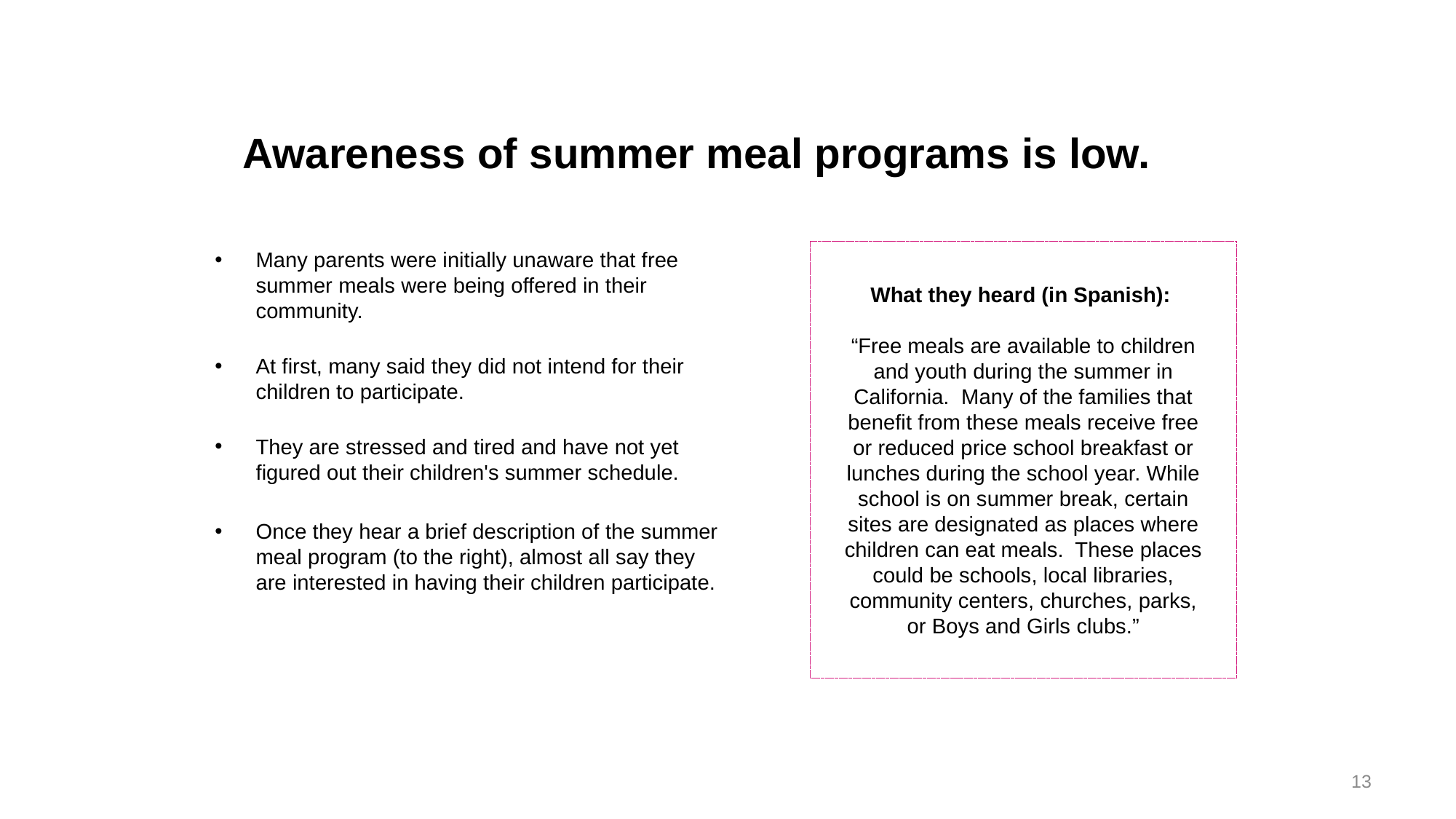

Awareness of summer meal programs is low.

Many parents were initially unaware that free summer meals were being offered in their community.
At first, many said they did not intend for their children to participate.
They are stressed and tired and have not yet figured out their children's summer schedule.

Once they hear a brief description of the summer meal program (to the right), almost all say they are interested in having their children participate.

What they heard (in Spanish):

“Free meals are available to children and youth during the summer in California.  Many of the families that benefit from these meals receive free or reduced price school breakfast or lunches during the school year. While school is on summer break, certain sites are designated as places where children can eat meals.  These places could be schools, local libraries, community centers, churches, parks, or Boys and Girls clubs.”
13